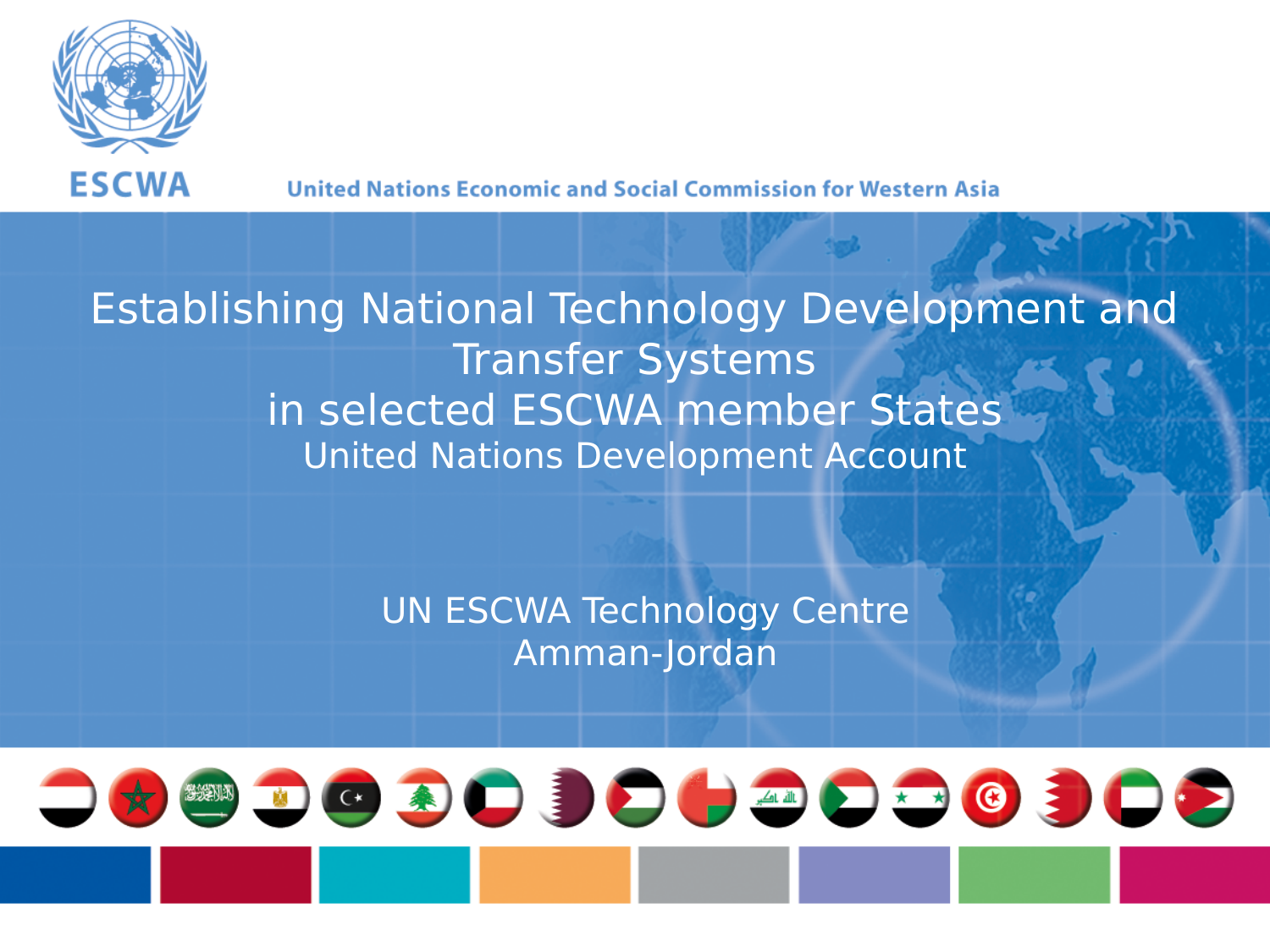

Establishing National Technology Development and Transfer Systems
in selected ESCWA member States
United Nations Development Account

UN ESCWA Technology Centre
Amman-Jordan